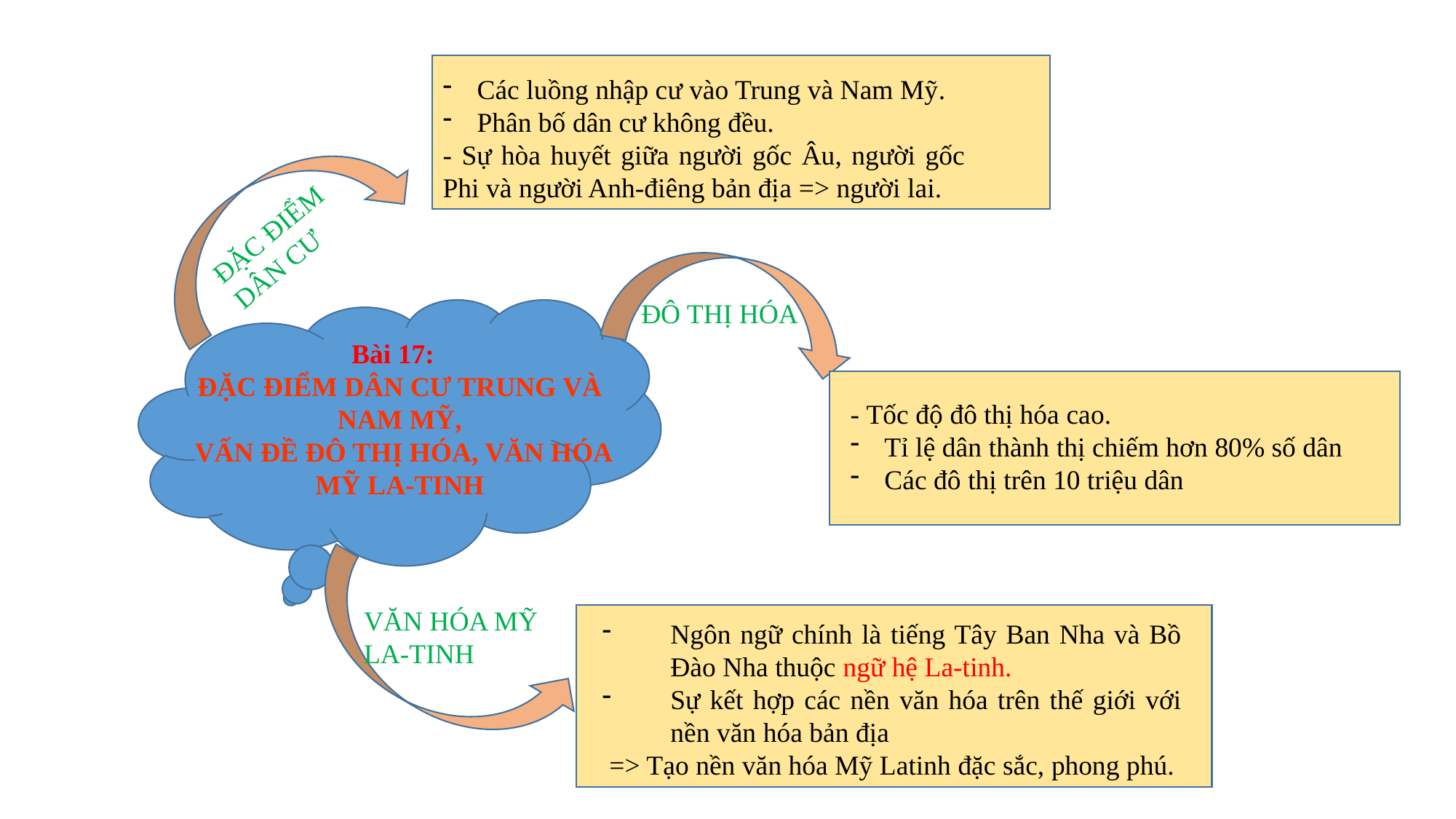

Các luồng nhập cư vào Trung và Nam Mỹ.
Phân bố dân cư không đều.
- Sự hòa huyết giữa người gốc Âu, người gốc Phi và người Anh-điêng bản địa => người lai.

ĐẶC ĐIỂM
DÂN CƯ

ĐÔ THỊ HÓA

- Tốc độ đô thị hóa cao.
Tỉ lệ dân thành thị chiếm hơn 80% số dân
Các đô thị trên 10 triệu dân

Bài 17:
ĐẶC ĐIỂM DÂN CƯ TRUNG VÀ NAM MỸ,
 VẤN ĐỀ ĐÔ THỊ HÓA, VĂN HÓA MỸ LA-TINH
VĂN HÓA MỸ LA-TINH

Ngôn ngữ chính là tiếng Tây Ban Nha và Bồ Đào Nha thuộc ngữ hệ La-tinh.
Sự kết hợp các nền văn hóa trên thế giới với nền văn hóa bản địa
 => Tạo nền văn hóa Mỹ Latinh đặc sắc, phong phú.